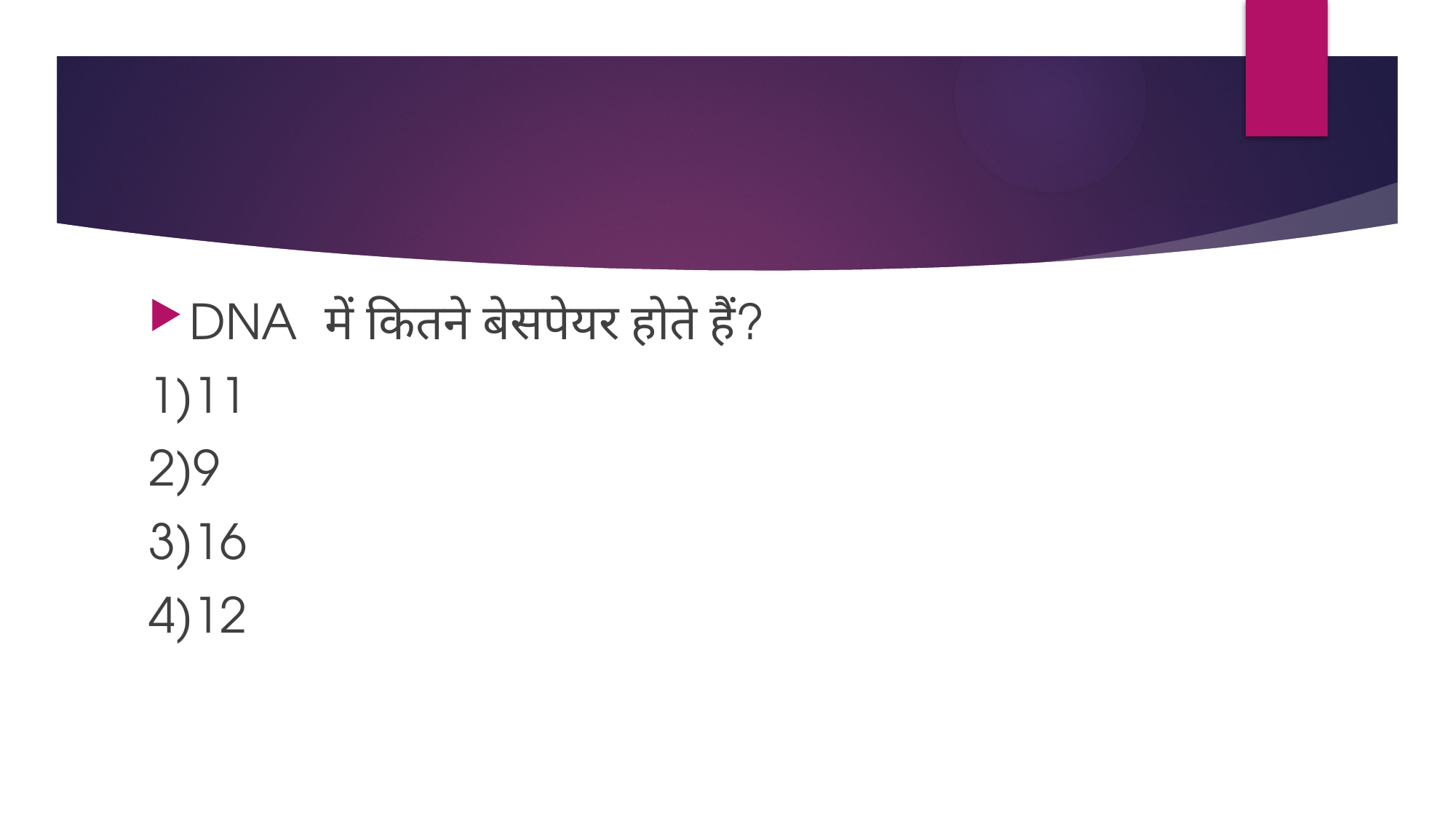

DNA  में कितने बेसपेयर होते हैं?
1)11
2)9
3)16
4)12